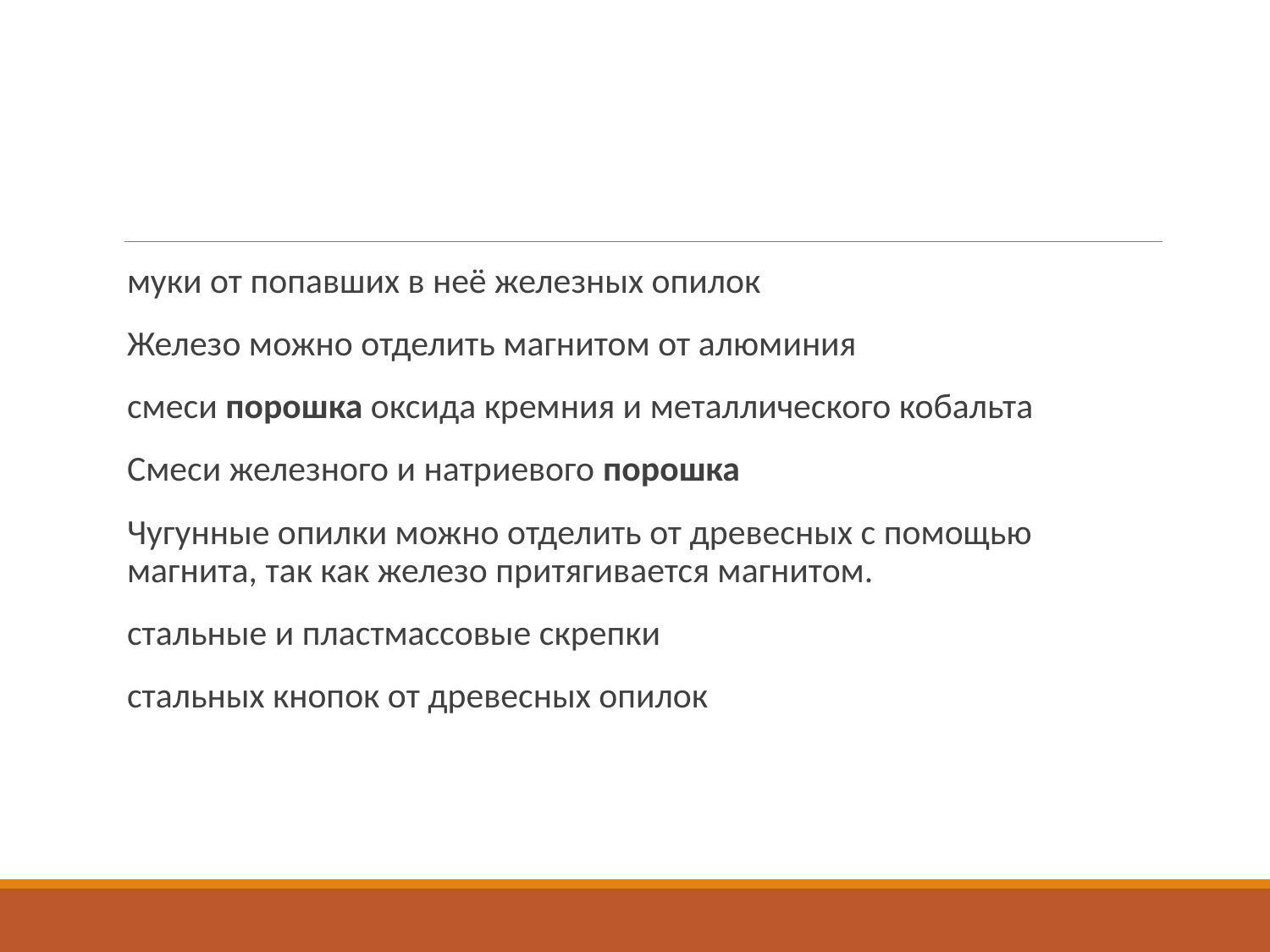

#
муки от попавших в неё железных опилок
Железо можно отделить магнитом от алюминия
смеси порошка оксида кремния и металлического кобальта
Смеси железного и натриевого порошка
Чугунные опилки можно отделить от древесных с помощью магнита, так как железо притягивается магнитом.
стальные и пластмассовые скрепки
стальных кнопок от древесных опилок